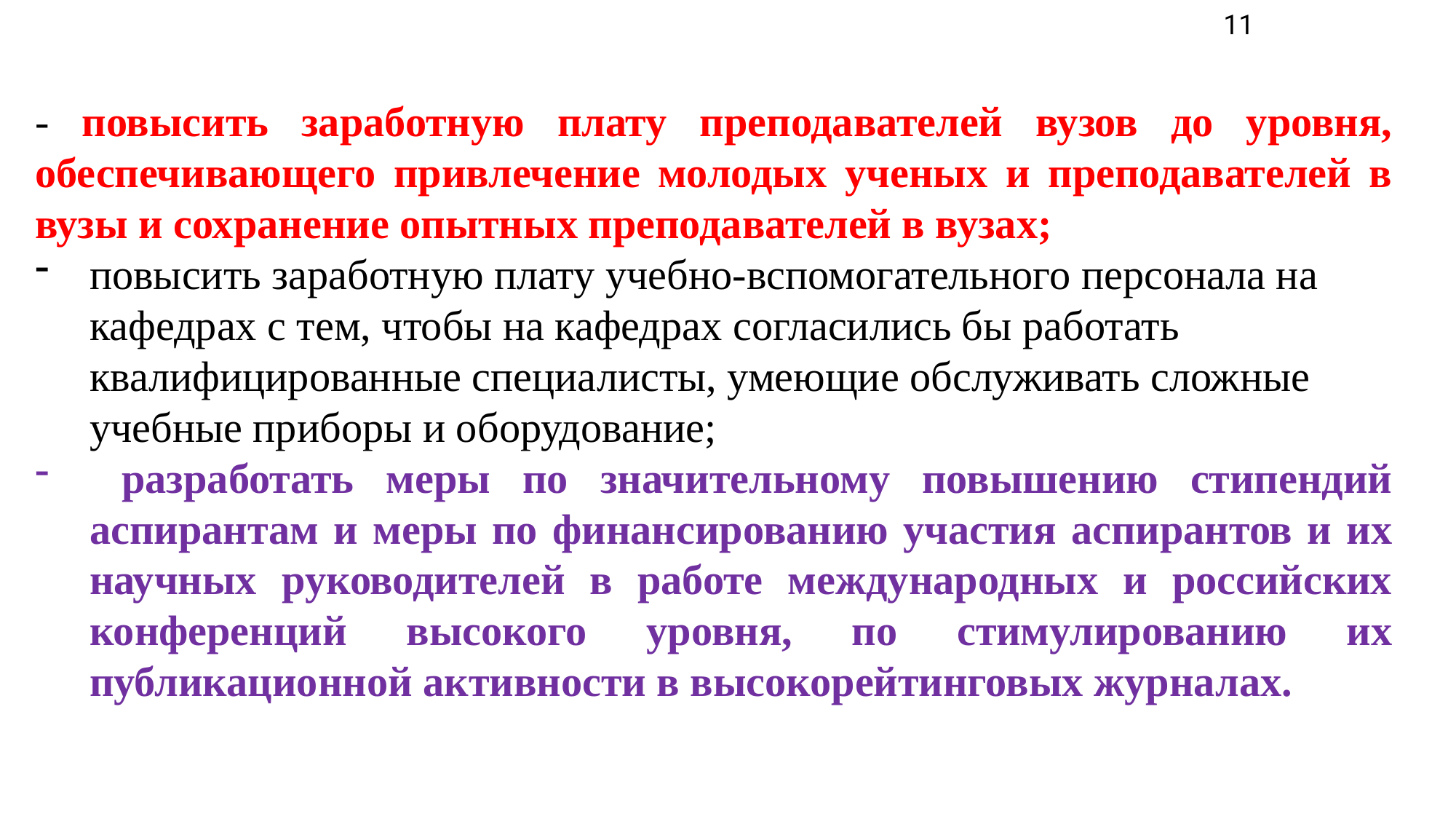

11
- повысить заработную плату преподавателей вузов до уровня, обеспечивающего привлечение молодых ученых и преподавателей в вузы и сохранение опытных преподавателей в вузах;
повысить заработную плату учебно-вспомогательного персонала на кафедрах с тем, чтобы на кафедрах согласились бы работать квалифицированные специалисты, умеющие обслуживать сложные учебные приборы и оборудование;
 разработать меры по значительному повышению стипендий аспирантам и меры по финансированию участия аспирантов и их научных руководителей в работе международных и российских конференций высокого уровня, по стимулированию их публикационной активности в высокорейтинговых журналах.